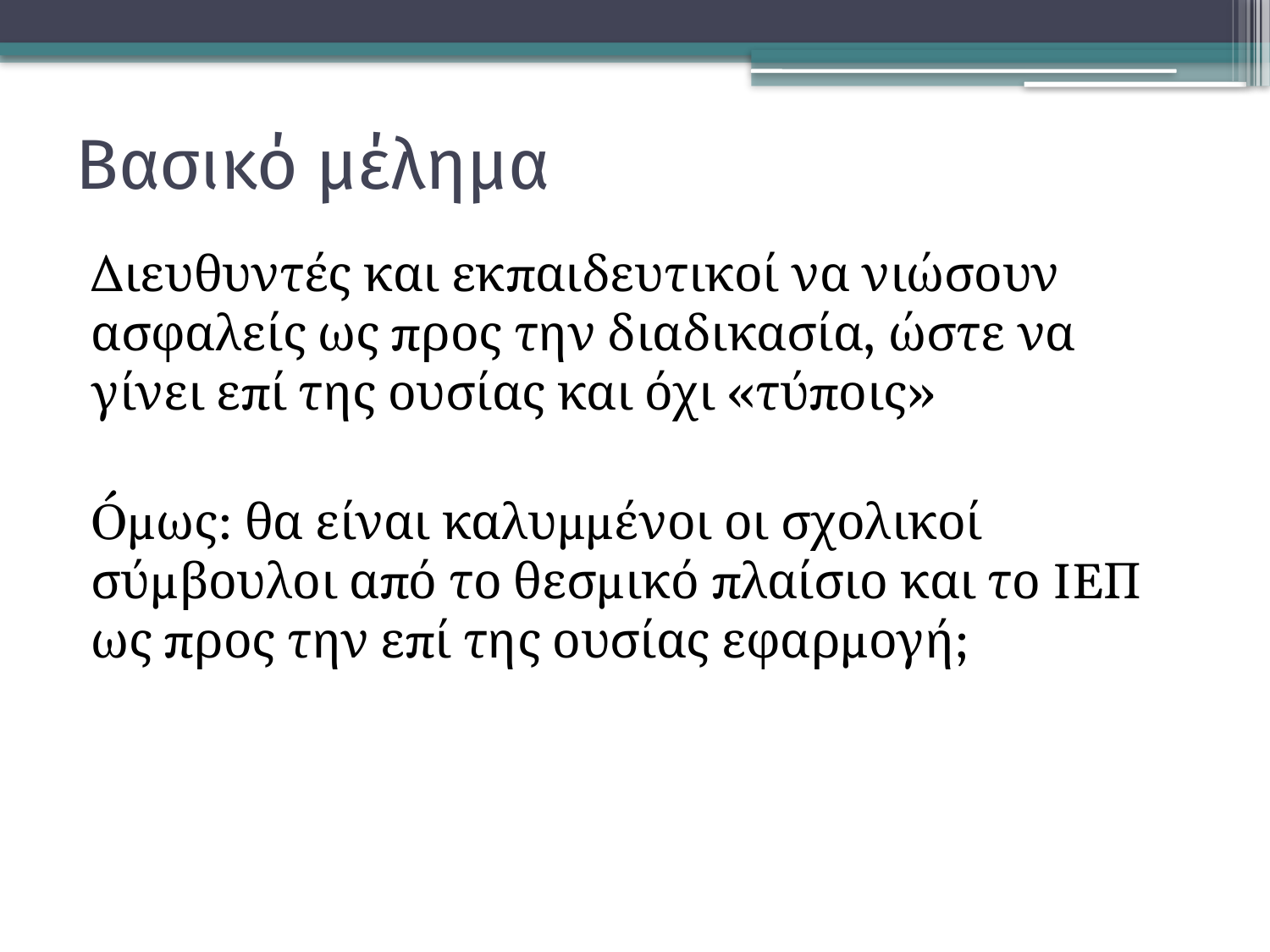

# Βασικό μέλημα
Διευθυντές και εκπαιδευτικοί να νιώσουν ασφαλείς ως προς την διαδικασία, ώστε να γίνει επί της ουσίας και όχι «τύποις»

Όμως: θα είναι καλυμμένοι οι σχολικοί σύμβουλοι από το θεσμικό πλαίσιο και το ΙΕΠ ως προς την επί της ουσίας εφαρμογή;